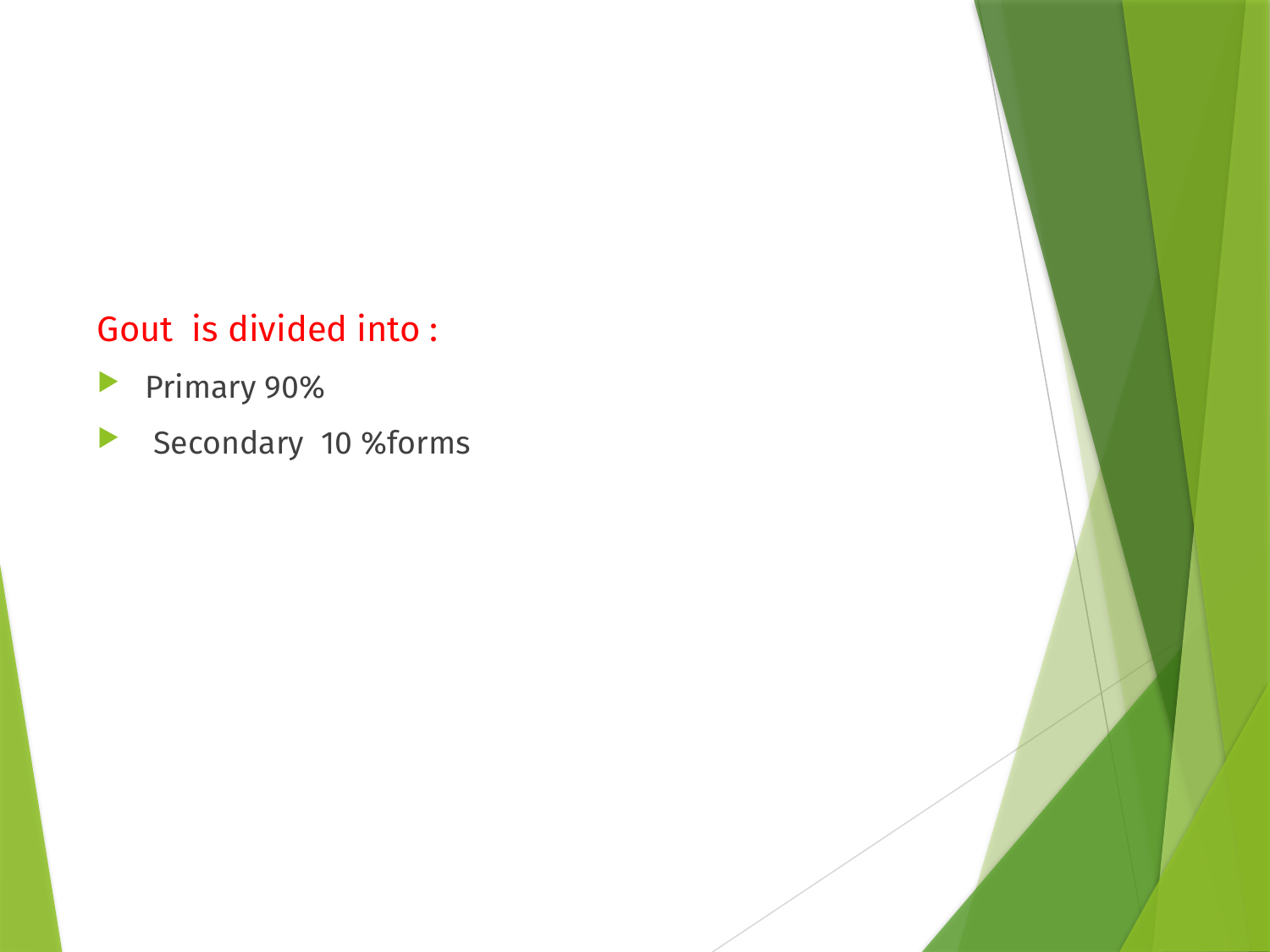

#
Gout  is divided into :
Primary 90%
 Secondary  10 %forms